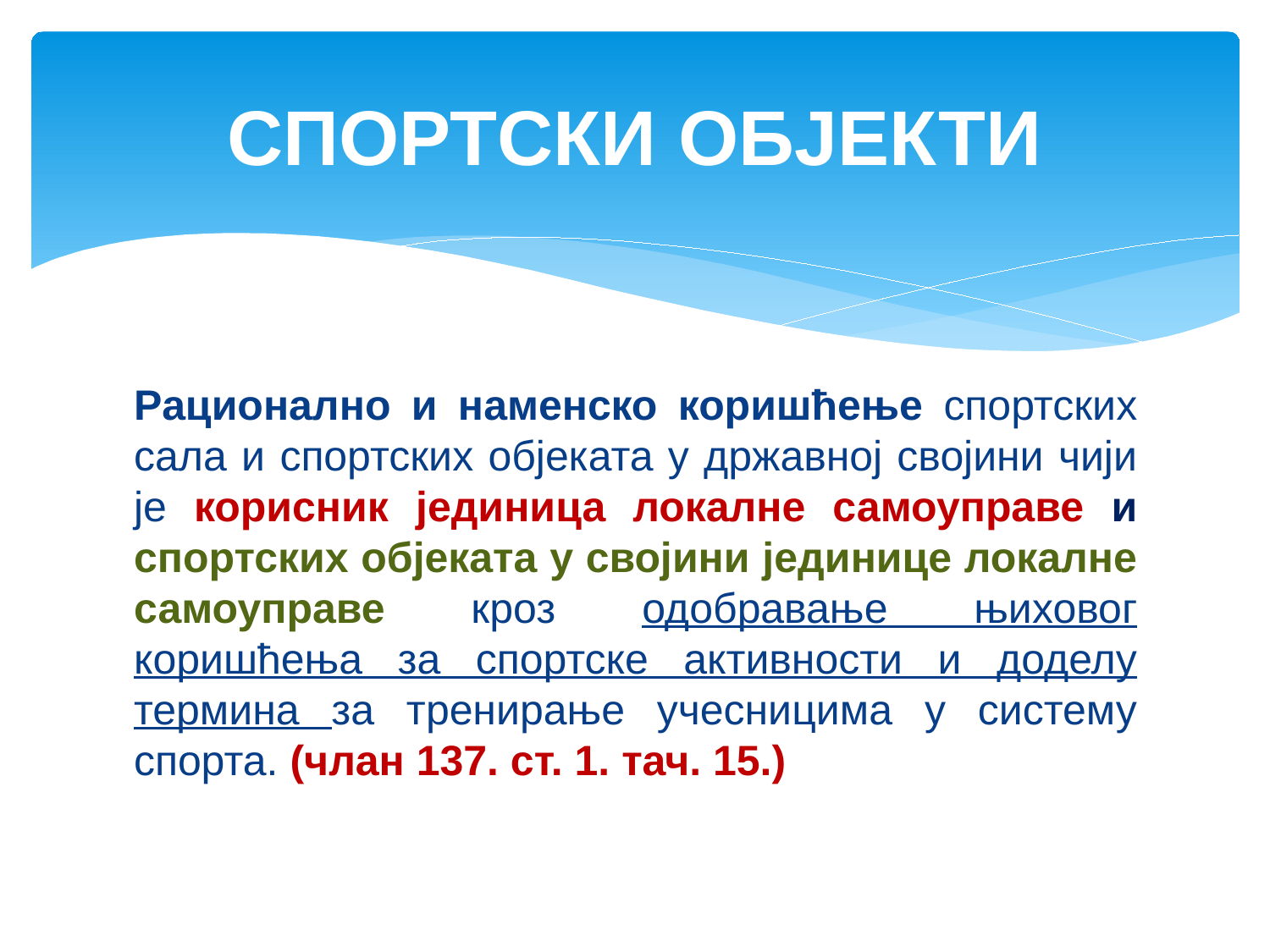

# СПОРТСКИ ОБЈЕКТИ
Рационално и наменско коришћење спортских сала и спортских објеката у државној својини чији је корисник јединица локалне самоуправе и спортских објеката у својини јединице локалне самоуправе кроз одобравање њиховог коришћења за спортске активности и доделу термина за тренирање учесницима у систему спорта. (члан 137. ст. 1. тач. 15.)